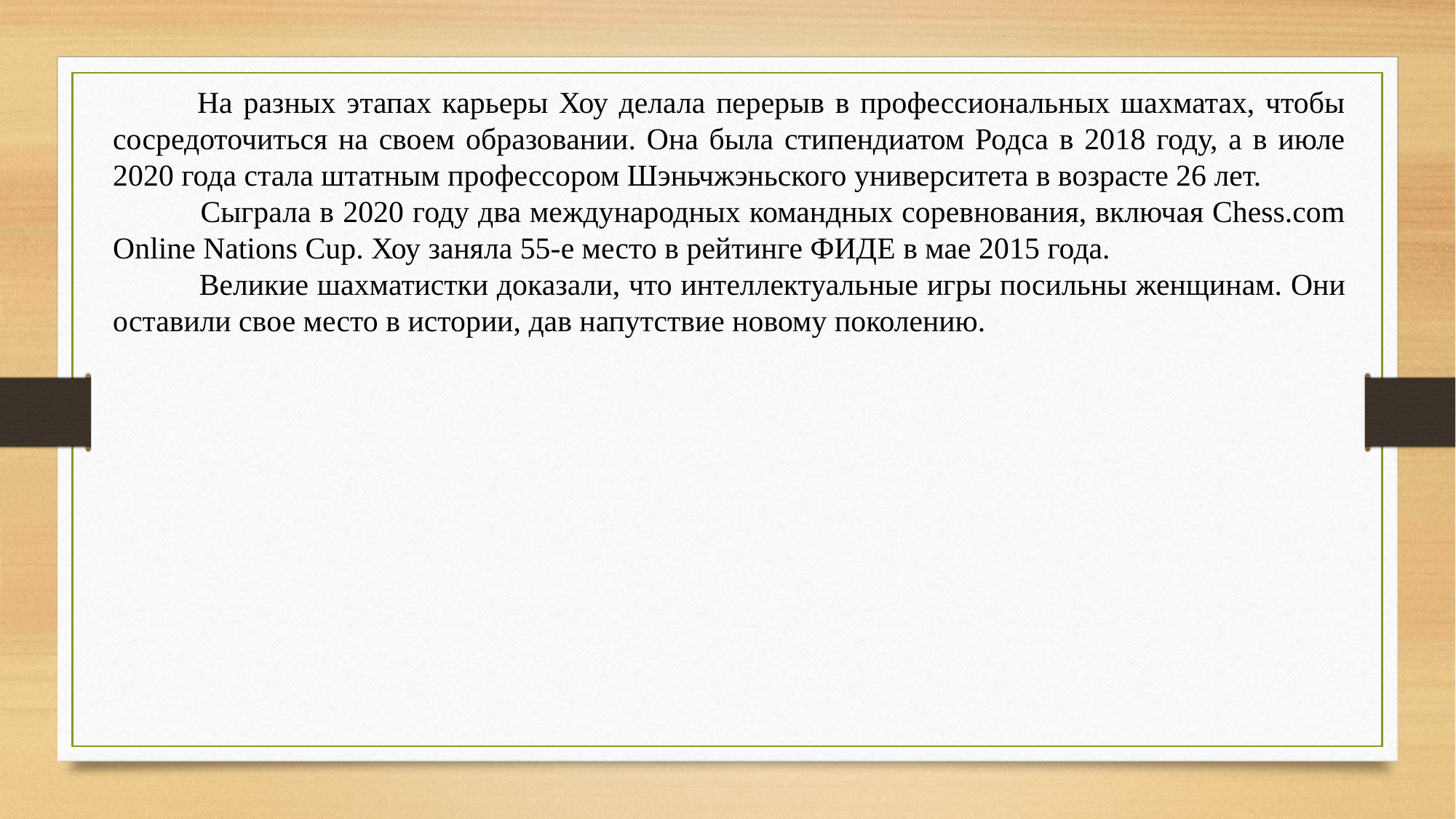

На разных этапах карьеры Хоу делала перерыв в профессиональных шахматах, чтобы сосредоточиться на своем образовании. Она была стипендиатом Родса в 2018 году, а в июле 2020 года стала штатным профессором Шэньчжэньского университета в возрасте 26 лет.
          Сыграла в 2020 году два международных командных соревнования, включая Chess.com Online Nations Cup. Хоу заняла 55-е место в рейтинге ФИДЕ в мае 2015 года.
          Великие шахматистки доказали, что интеллектуальные игры посильны женщинам. Они оставили свое место в истории, дав напутствие новому поколению.